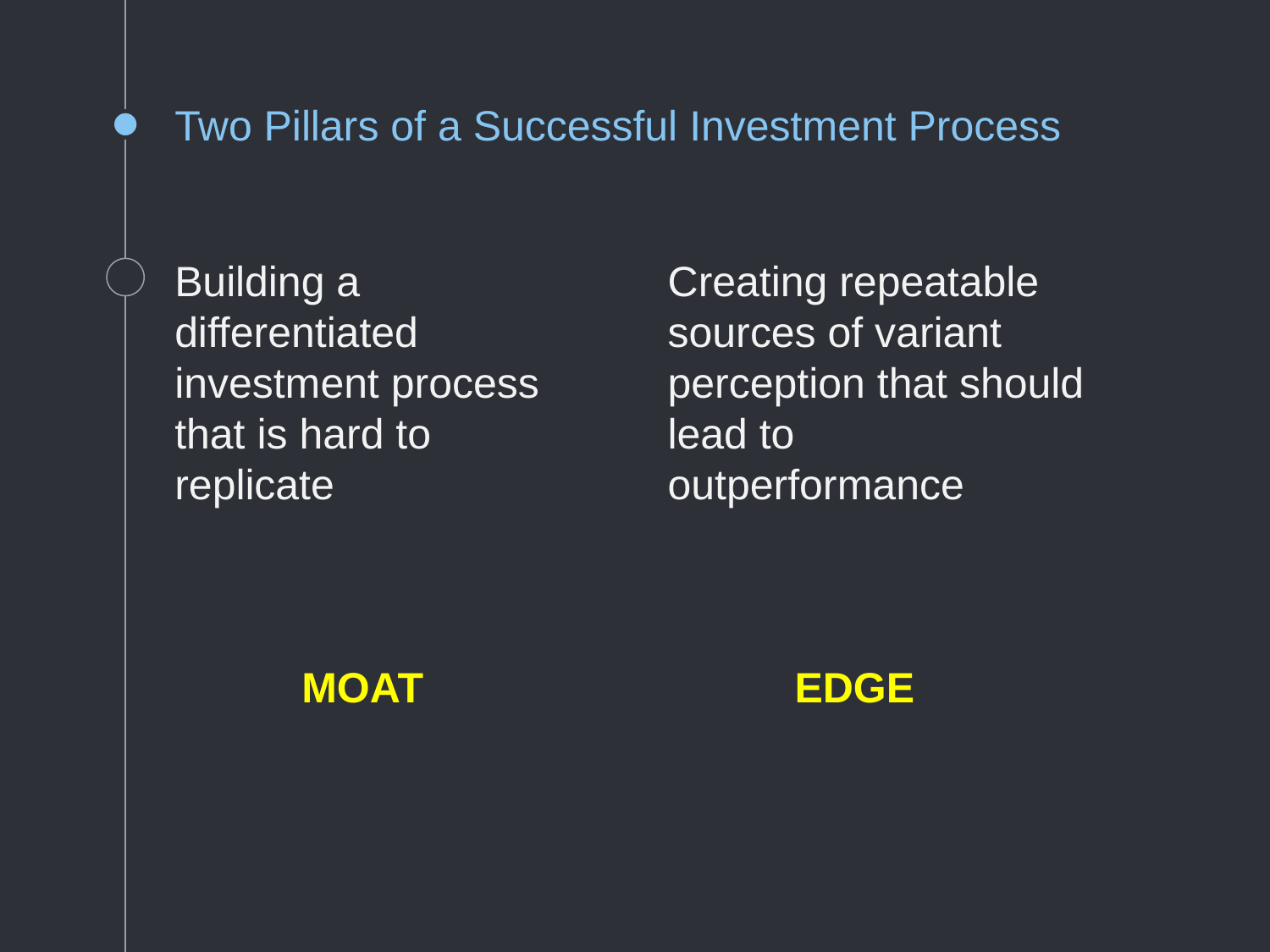

# Two Pillars of a Successful Investment Process
Building a differentiated investment process that is hard to replicate

	MOAT
Creating repeatable sources of variant perception that should lead to outperformance

	EDGE